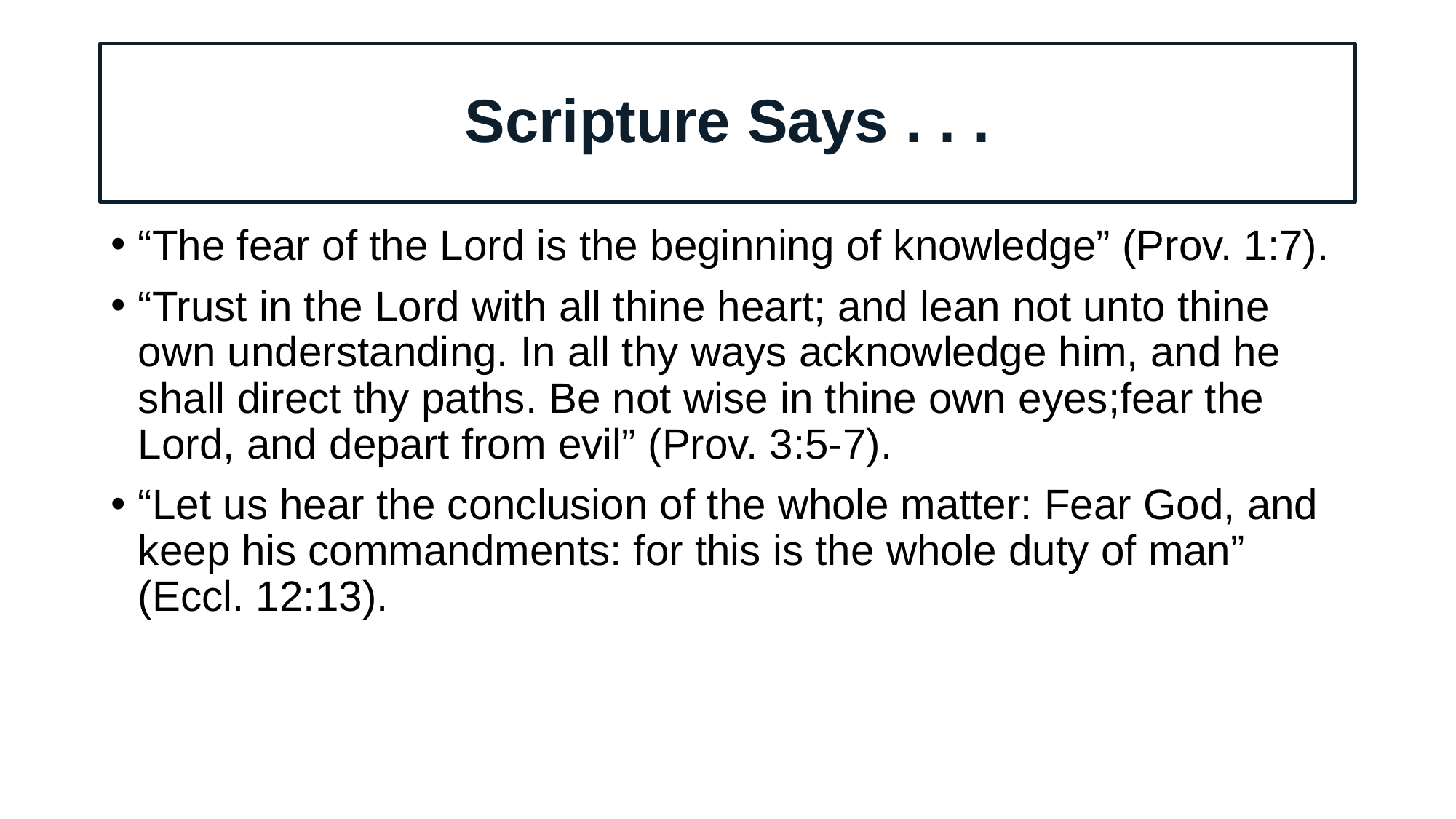

# Scripture Says . . .
“The fear of the Lord is the beginning of knowledge” (Prov. 1:7).
“Trust in the Lord with all thine heart; and lean not unto thine own understanding. In all thy ways acknowledge him, and he shall direct thy paths. Be not wise in thine own eyes;fear the Lord, and depart from evil” (Prov. 3:5-7).
“Let us hear the conclusion of the whole matter: Fear God, and keep his commandments: for this is the whole duty of man” (Eccl. 12:13).